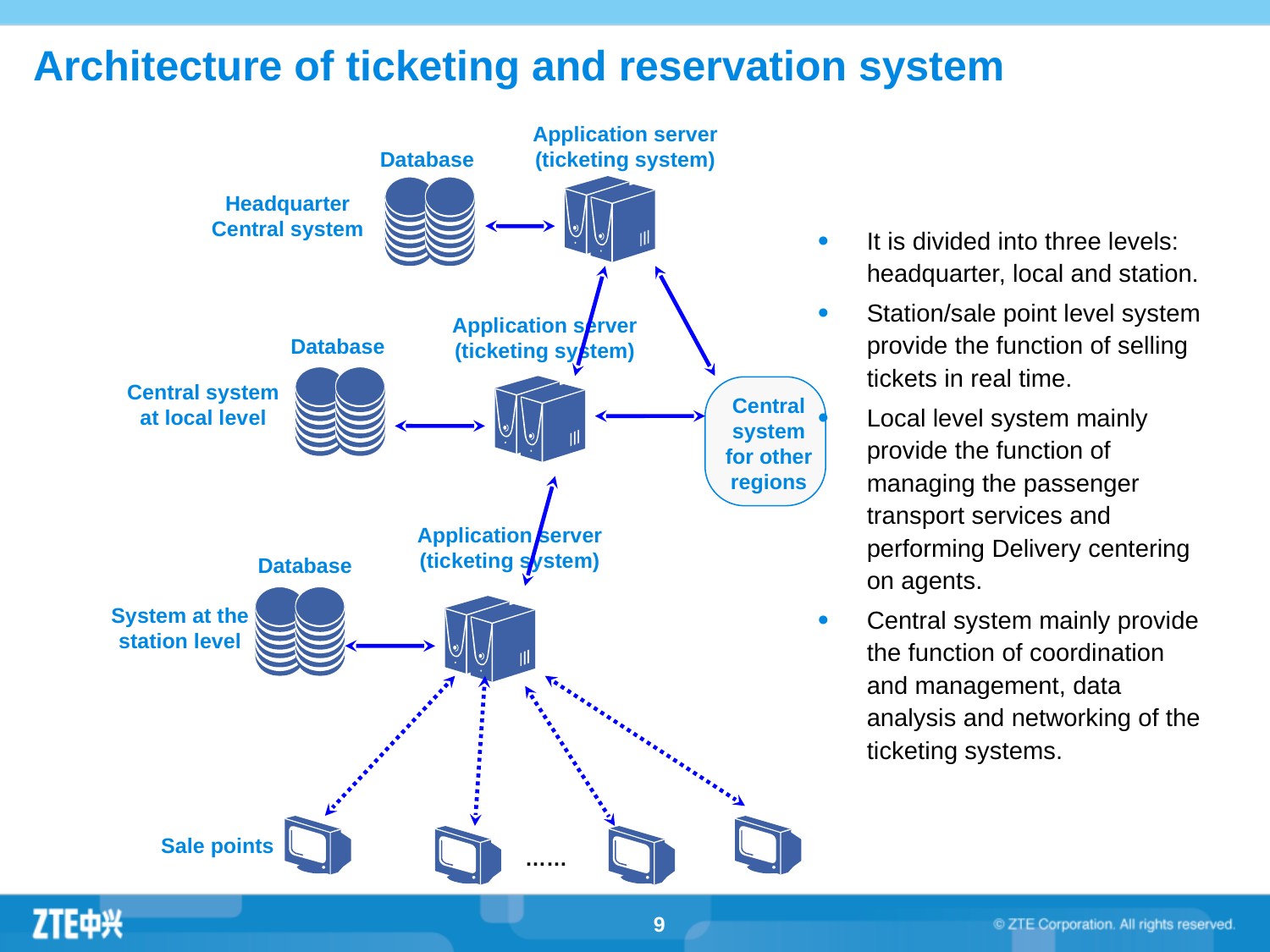

# Architecture of ticketing and reservation system
Application server
(ticketing system)
Database

Headquarter
Central system
It is divided into three levels: headquarter, local and station.
Station/sale point level system provide the function of selling tickets in real time.
Local level system mainly provide the function of managing the passenger transport services and performing Delivery centering on agents.
Central system mainly provide  the function of coordination and management, data analysis and networking of the ticketing systems.

Application server
(ticketing system)
Database

Central system at local level

Central system for other regions

Application server
(ticketing system)
Database

System at the station level

Sale points

……